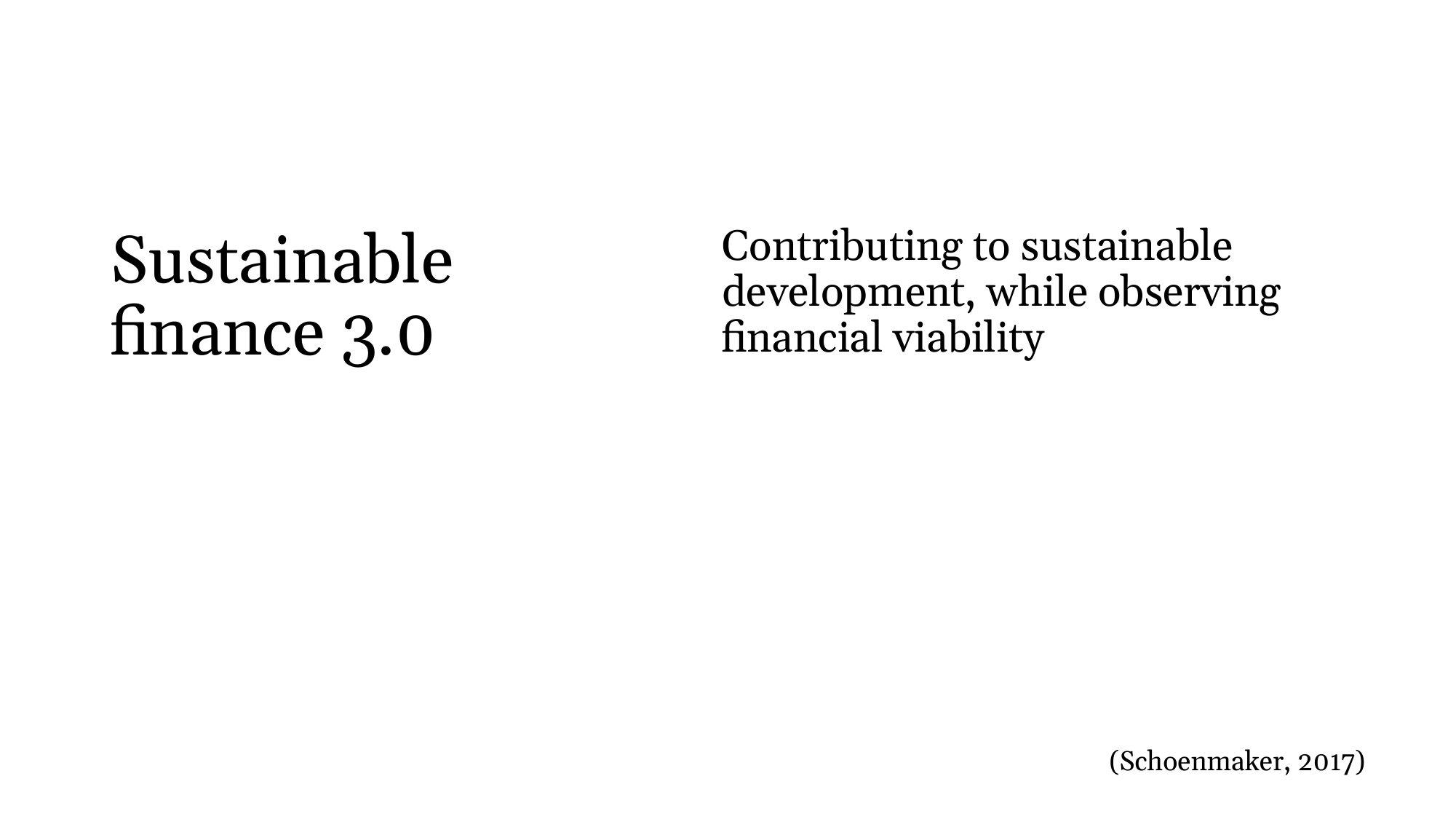

# Sustainable finance 3.0
Contributing to sustainable development, while observing financial viability
(Schoenmaker, 2017)